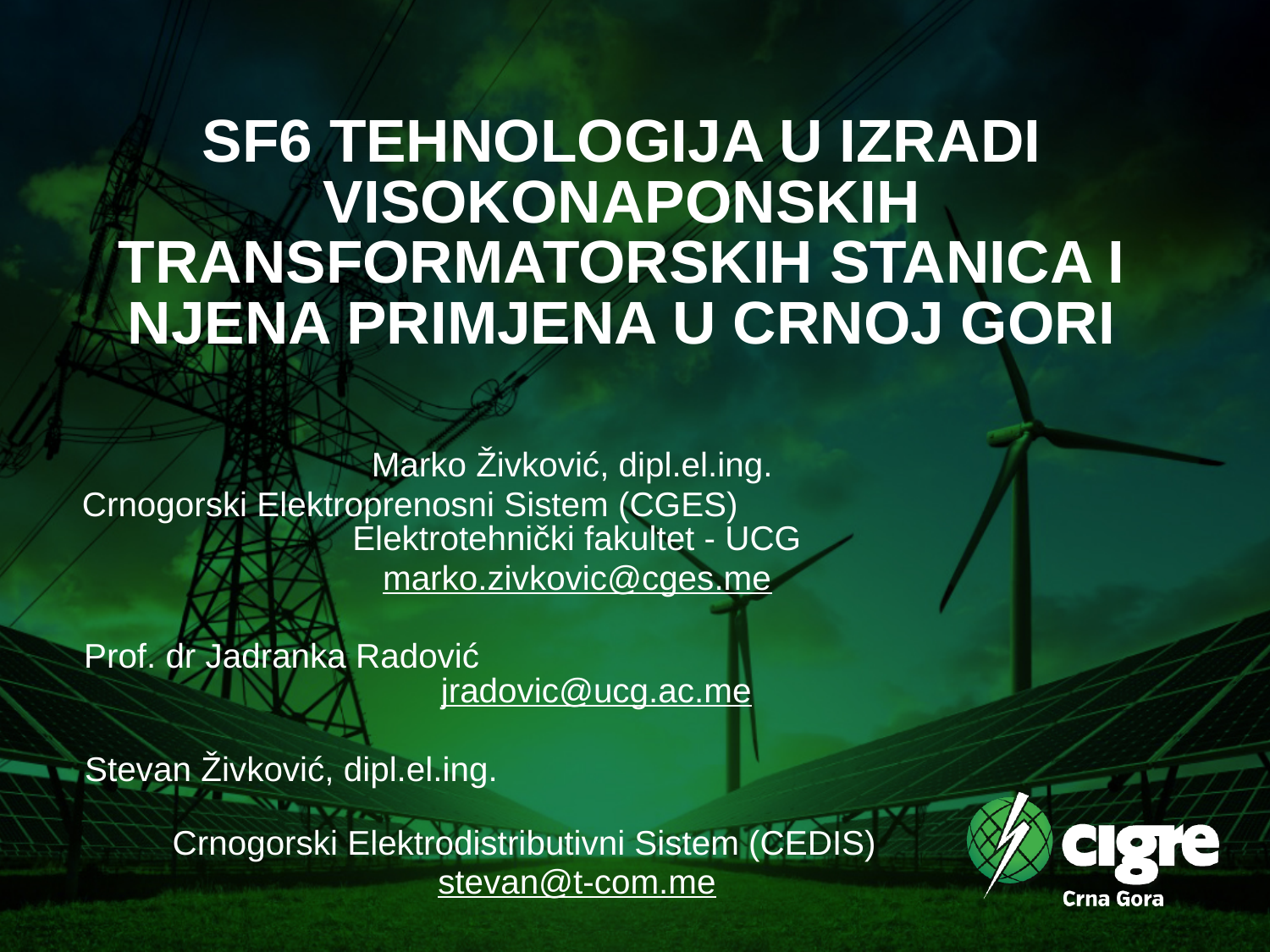

# SF6 TEHNOLOGIJA U IZRADI VISOKONAPONSKIH TRANSFORMATORSKIH STANICA I NJENA PRIMJENA U CRNOJ GORI
Marko Živković, dipl.el.ing.
Crnogorski Elektroprenosni Sistem (CGES)                                    Elektrotehnički fakultet - UCG
marko.zivkovic@cges.me

Prof. dr Jadranka Radović                                                                   jradovic@ucg.ac.me

Stevan Živković, dipl.el.ing.
Crnogorski Elektrodistributivni Sistem (CEDIS)
stevan@t-com.me